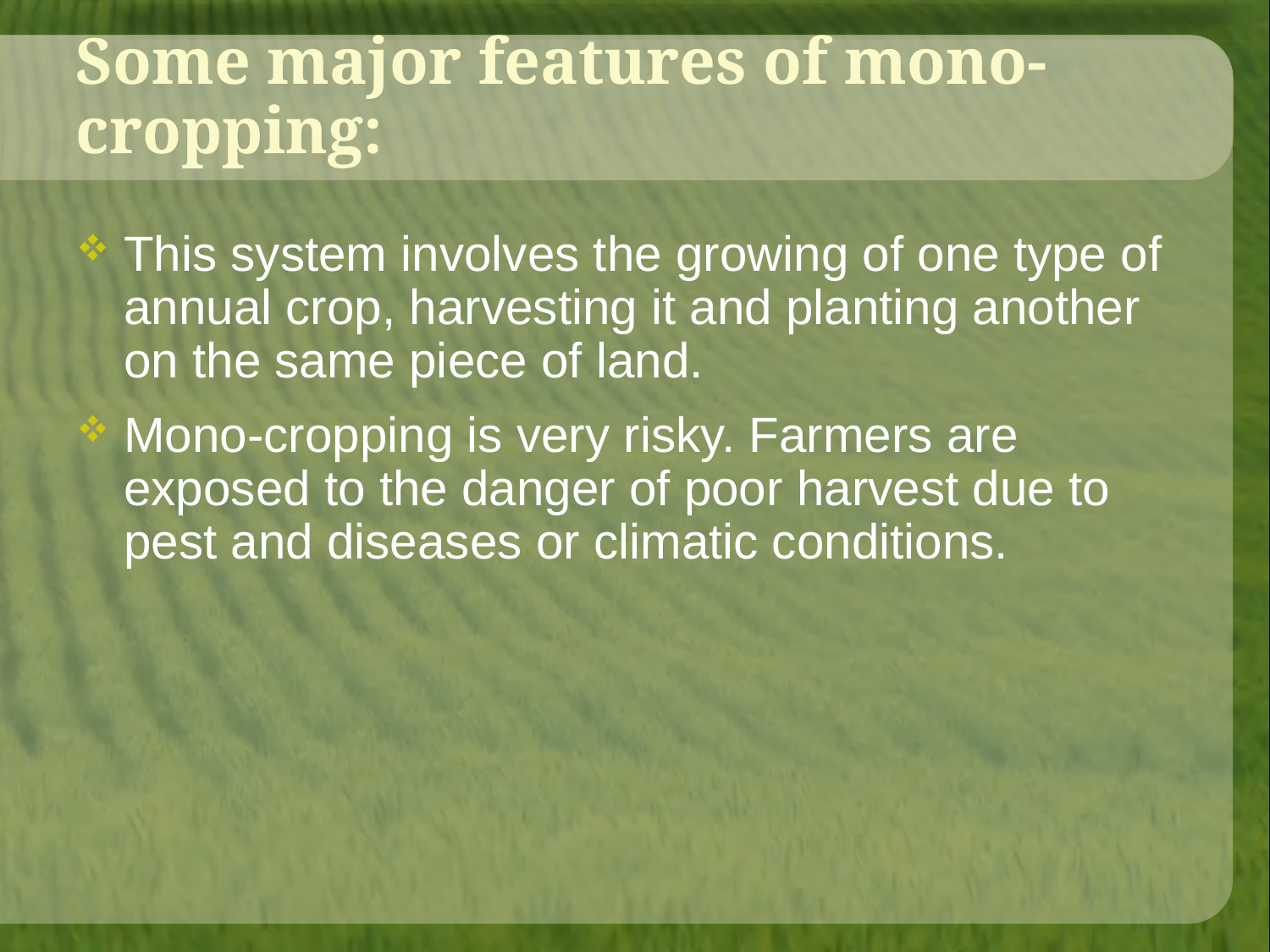

# Some major features of mono-cropping:
This system involves the growing of one type of annual crop, harvesting it and planting another on the same piece of land.
Mono-cropping is very risky. Farmers are exposed to the danger of poor harvest due to pest and diseases or climatic conditions.